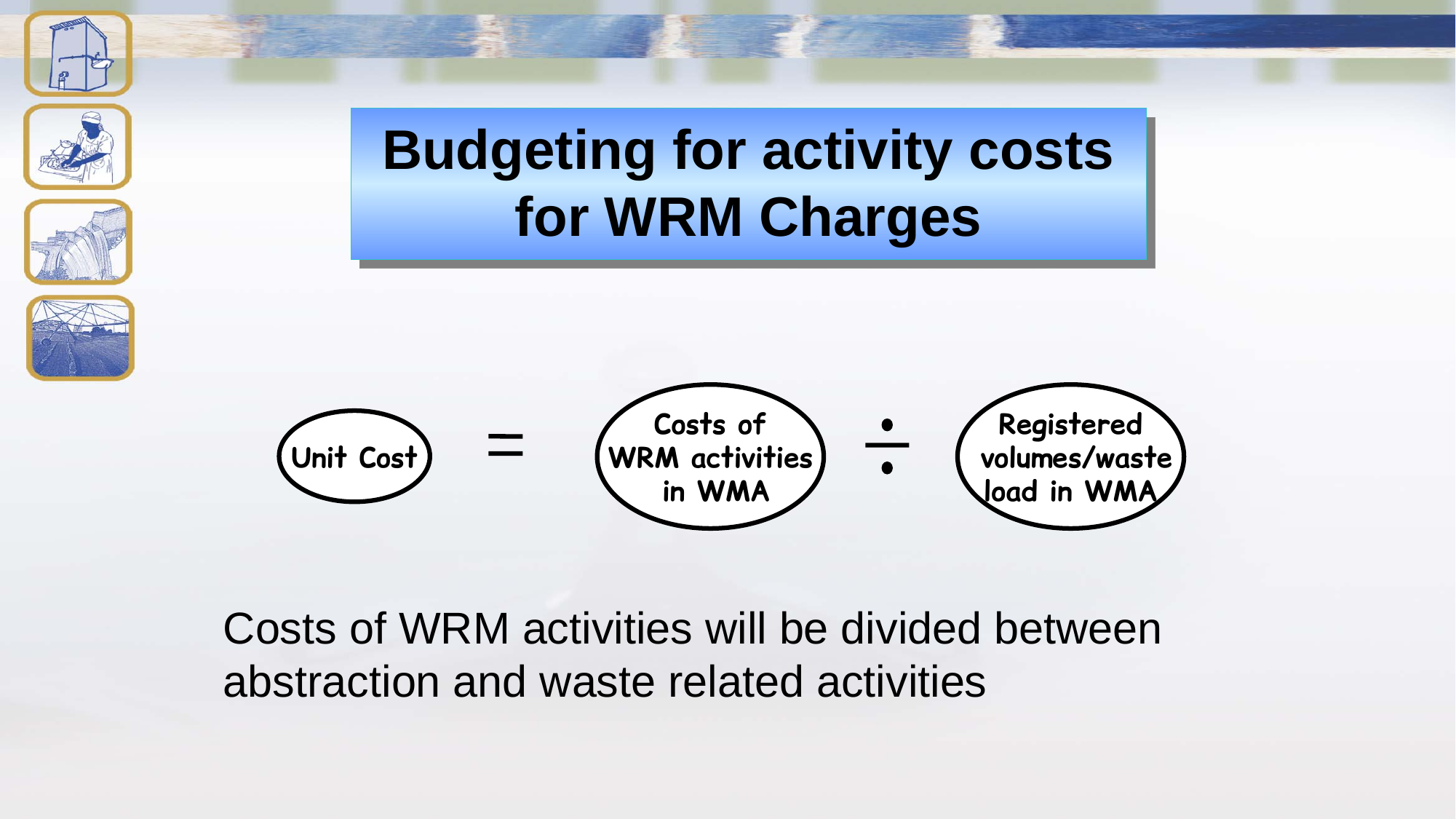

# Budgeting for activity costs for WRM Charges
Costs of
WRM activities
 in WMA
Registered
 volumes/waste
load in WMA
Unit Cost

Costs of WRM activities will be divided between abstraction and waste related activities